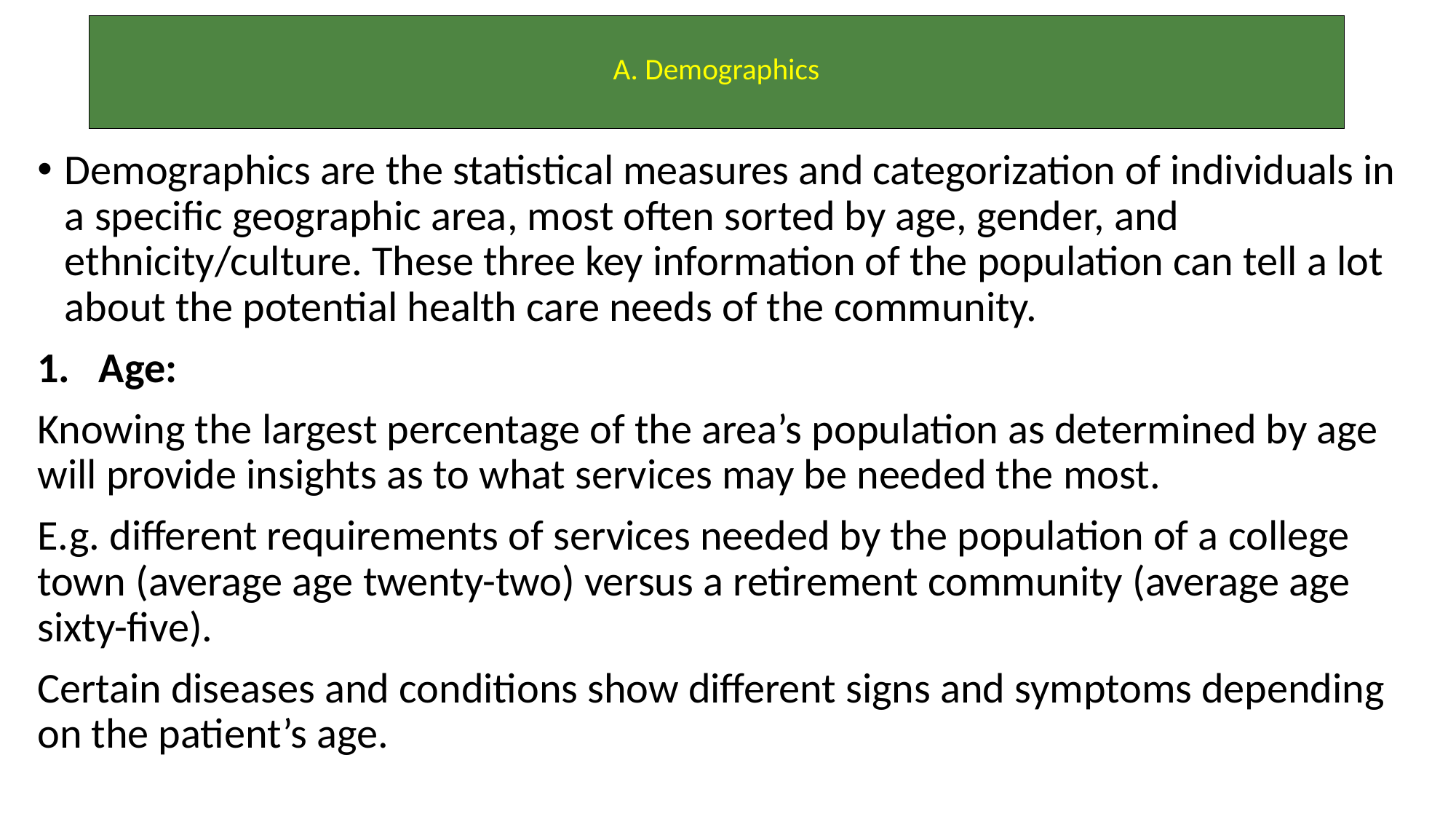

# A. Demographics
Demographics are the statistical measures and categorization of individuals in a specific geographic area, most often sorted by age, gender, and ethnicity/culture. These three key information of the population can tell a lot about the potential health care needs of the community.
Age:
Knowing the largest percentage of the area’s population as determined by age will provide insights as to what services may be needed the most.
E.g. different requirements of services needed by the population of a college town (average age twenty-two) versus a retirement community (average age sixty-five).
Certain diseases and conditions show different signs and symptoms depending on the patient’s age.